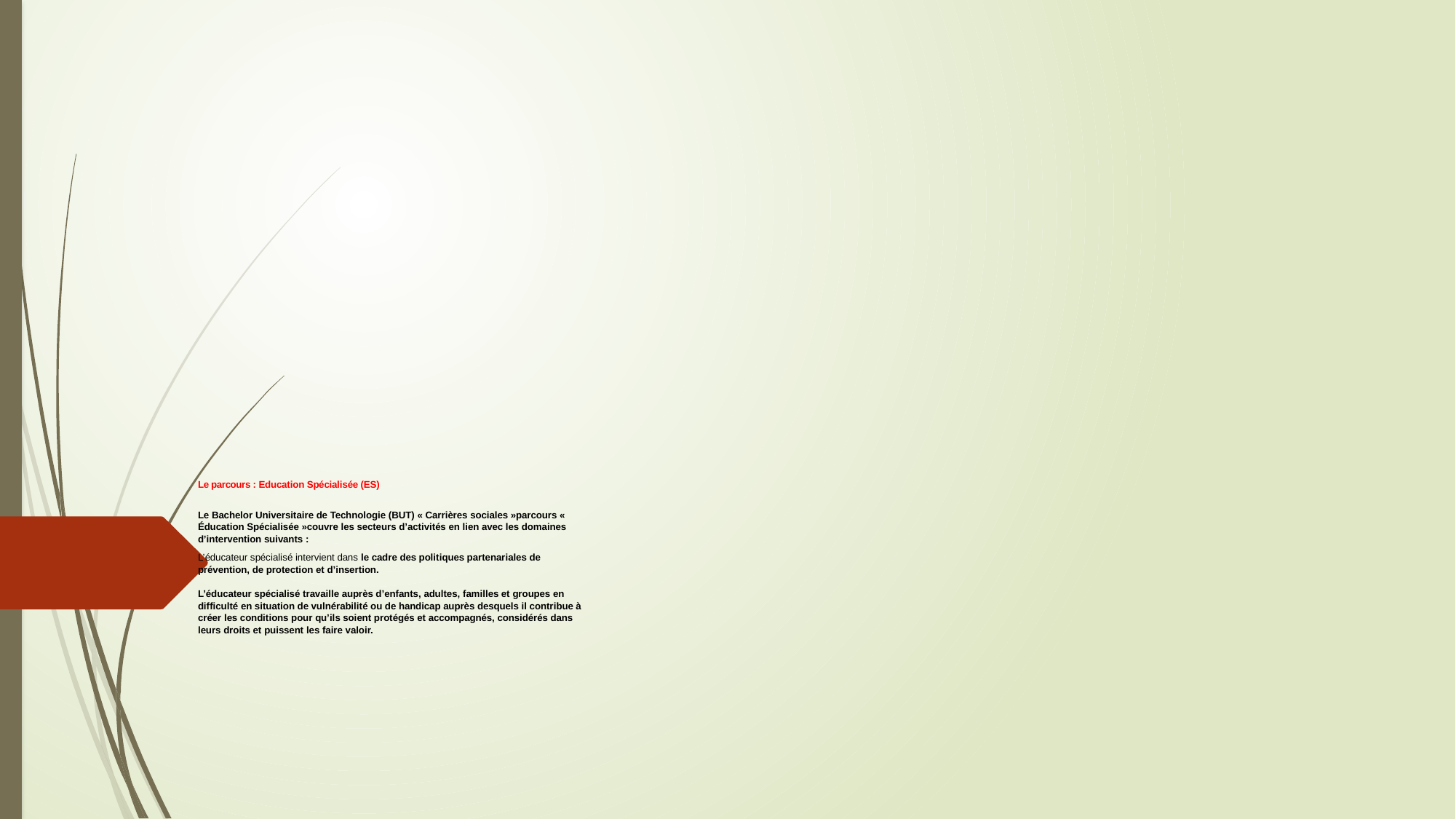

# Le parcours : Education Spécialisée (ES) Le Bachelor Universitaire de Technologie (BUT) « Carrières sociales »parcours « Éducation Spécialisée »couvre les secteurs d’activités en lien avec les domaines d’intervention suivants : L’éducateur spécialisé intervient dans le cadre des politiques partenariales de prévention, de protection et d’insertion. L’éducateur spécialisé travaille auprès d’enfants, adultes, familles et groupes en difficulté en situation de vulnérabilité ou de handicap auprès desquels il contribue à créer les conditions pour qu’ils soient protégés et accompagnés, considérés dans leurs droits et puissent les faire valoir.